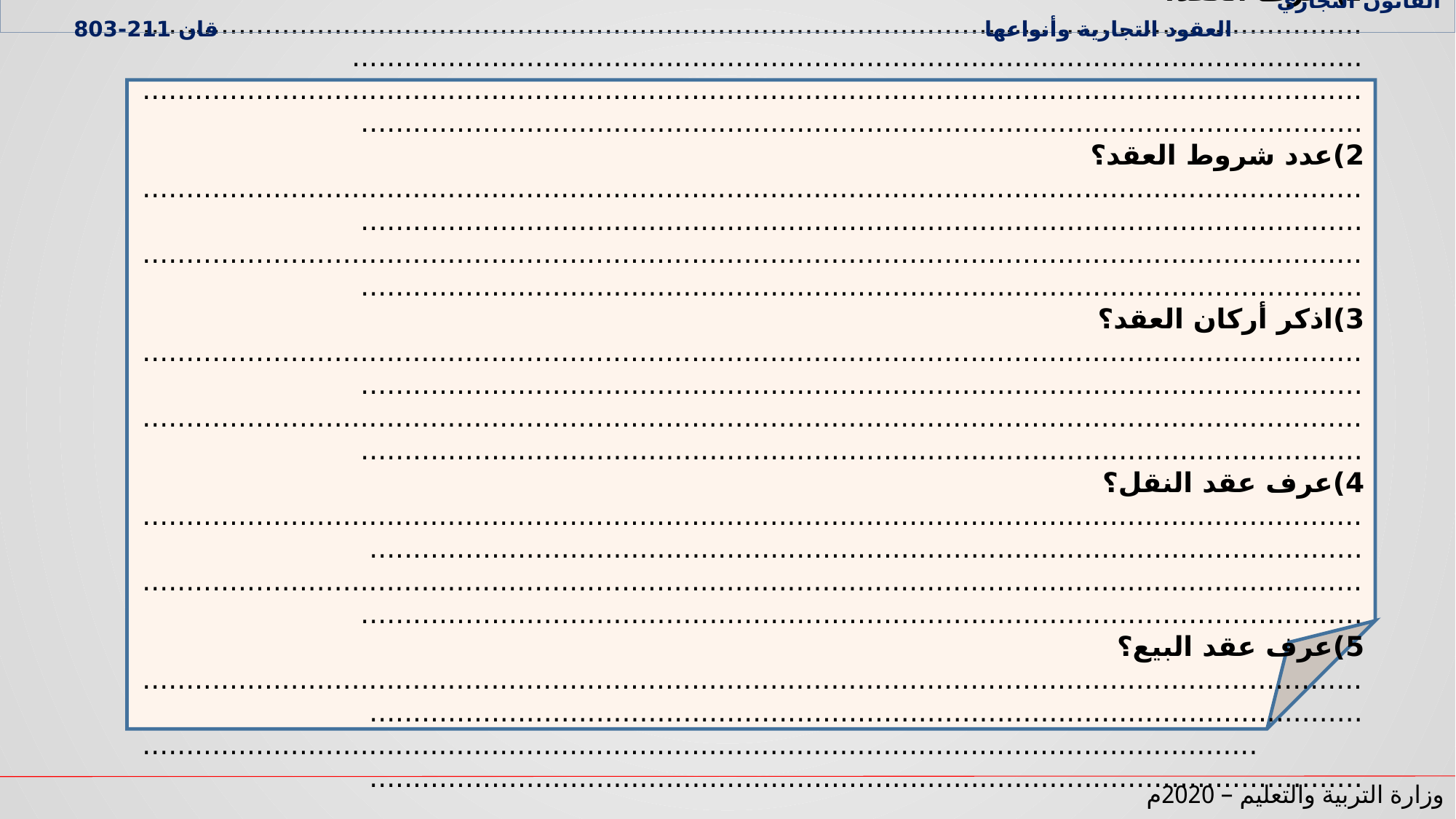

القانون التجاري                                                                                                                                                                       العقود التجارية وأنواعها                                                                                                       قان 211-803

نشاط 1
عرف العقد؟
................................................................................................................................................................................................................................................................
...............................................................................................................................................................................................................................................................
2)عدد شروط العقد؟
...............................................................................................................................................................................................................................................................
...............................................................................................................................................................................................................................................................
3)اذكر أركان العقد؟
...............................................................................................................................................................................................................................................................
...............................................................................................................................................................................................................................................................
4)عرف عقد النقل؟
..............................................................................................................................................................................................................................................................
...............................................................................................................................................................................................................................................................
5)عرف عقد البيع؟
..............................................................................................................................................................................................................................................................
            ..................................................................................................................................................................................................................................................
وزارة التربية والتعليم – 2020م